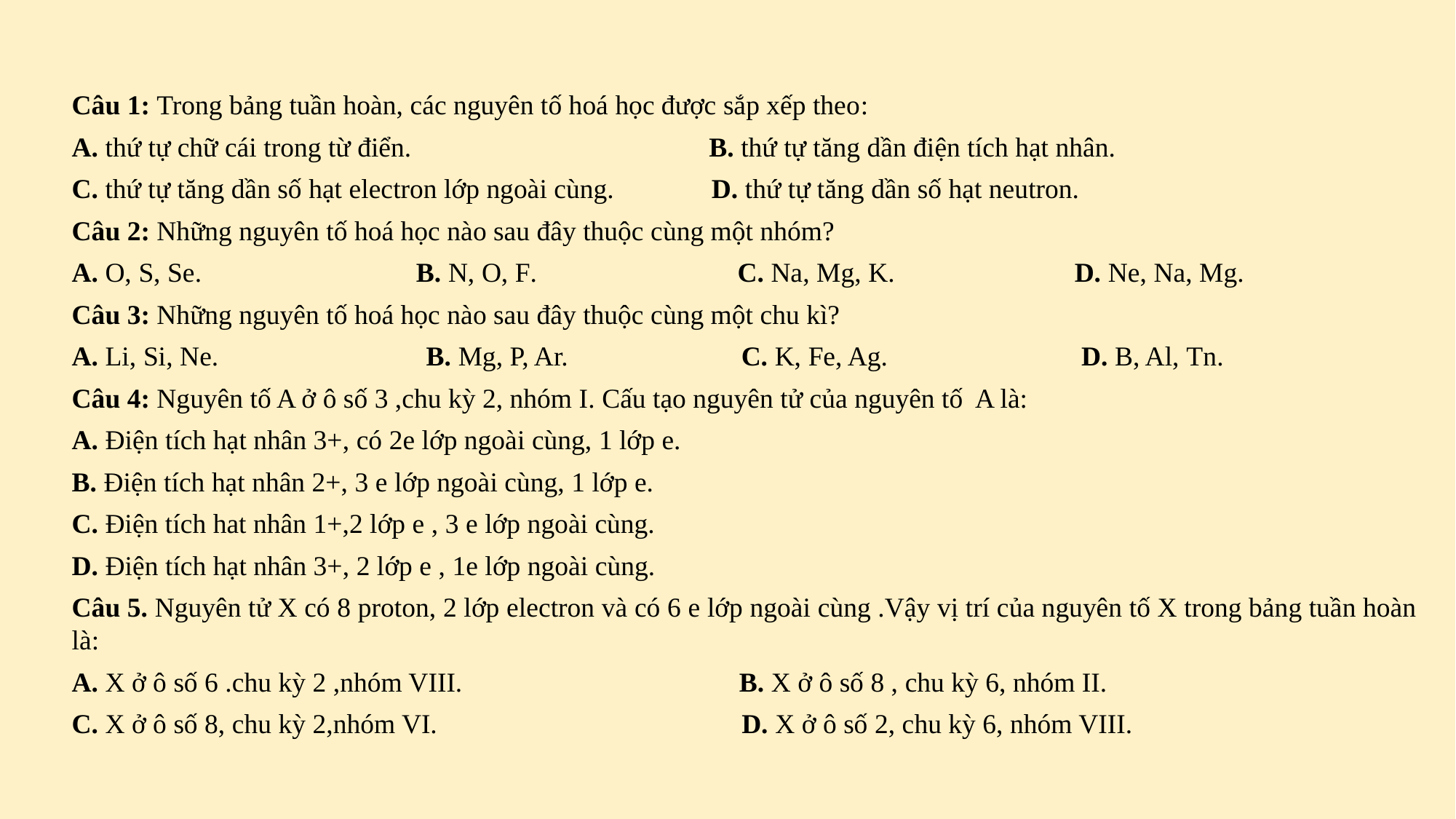

#
Câu 1: Trong bảng tuần hoàn, các nguyên tố hoá học được sắp xếp theo:
A. thứ tự chữ cái trong từ điển.                                           B. thứ tự tăng dần điện tích hạt nhân.
C. thứ tự tăng dần số hạt electron lớp ngoài cùng.              D. thứ tự tăng dần số hạt neutron.
Câu 2: Những nguyên tố hoá học nào sau đây thuộc cùng một nhóm?
A. O, S, Se.                               B. N, O, F.                             C. Na, Mg, K.                          D. Ne, Na, Mg.
Câu 3: Những nguyên tố hoá học nào sau đây thuộc cùng một chu kì?
A. Li, Si, Ne.                              B. Mg, P, Ar.                         C. K, Fe, Ag.                            D. B, Al, Tn.
Câu 4: Nguyên tố A ở ô số 3 ,chu kỳ 2, nhóm I. Cấu tạo nguyên tử của nguyên tố  A là:
A. Điện tích hạt nhân 3+, có 2e lớp ngoài cùng, 1 lớp e.
B. Điện tích hạt nhân 2+, 3 e lớp ngoài cùng, 1 lớp e.
C. Điện tích hat nhân 1+,2 lớp e , 3 e lớp ngoài cùng.
D. Điện tích hạt nhân 3+, 2 lớp e , 1e lớp ngoài cùng.
Câu 5. Nguyên tử X có 8 proton, 2 lớp electron và có 6 e lớp ngoài cùng .Vậy vị trí của nguyên tố X trong bảng tuần hoàn là:
A. X ở ô số 6 .chu kỳ 2 ,nhóm VIII.                                        B. X ở ô số 8 , chu kỳ 6, nhóm II.
C. X ở ô số 8, chu kỳ 2,nhóm VI.                                            D. X ở ô số 2, chu kỳ 6, nhóm VIII.